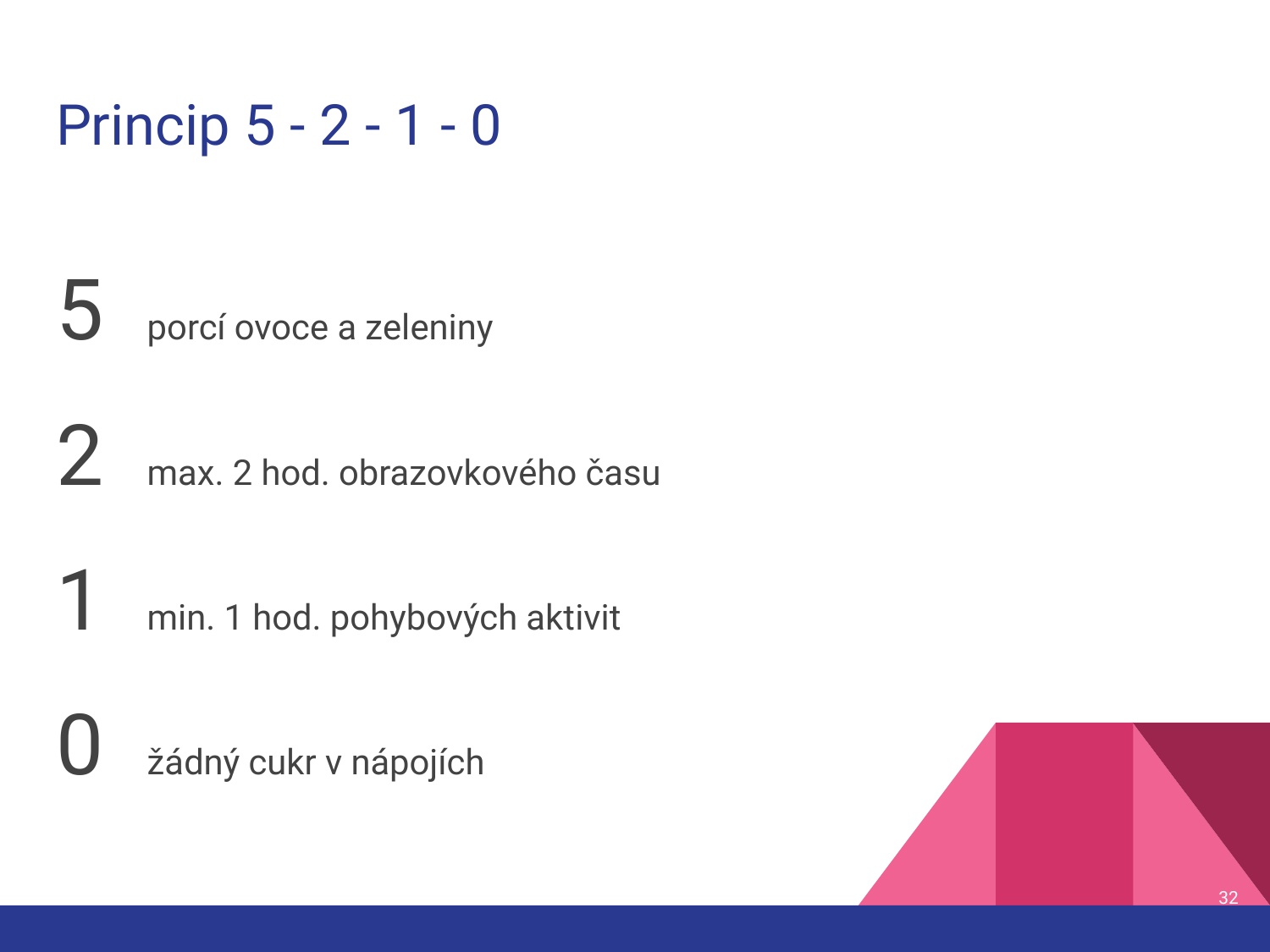

# Princip 5 - 2 - 1 - 0
5     porcí ovoce a zeleniny
2     max. 2 hod. obrazovkového času
1     min. 1 hod. pohybových aktivit
0     žádný cukr v nápojích
32